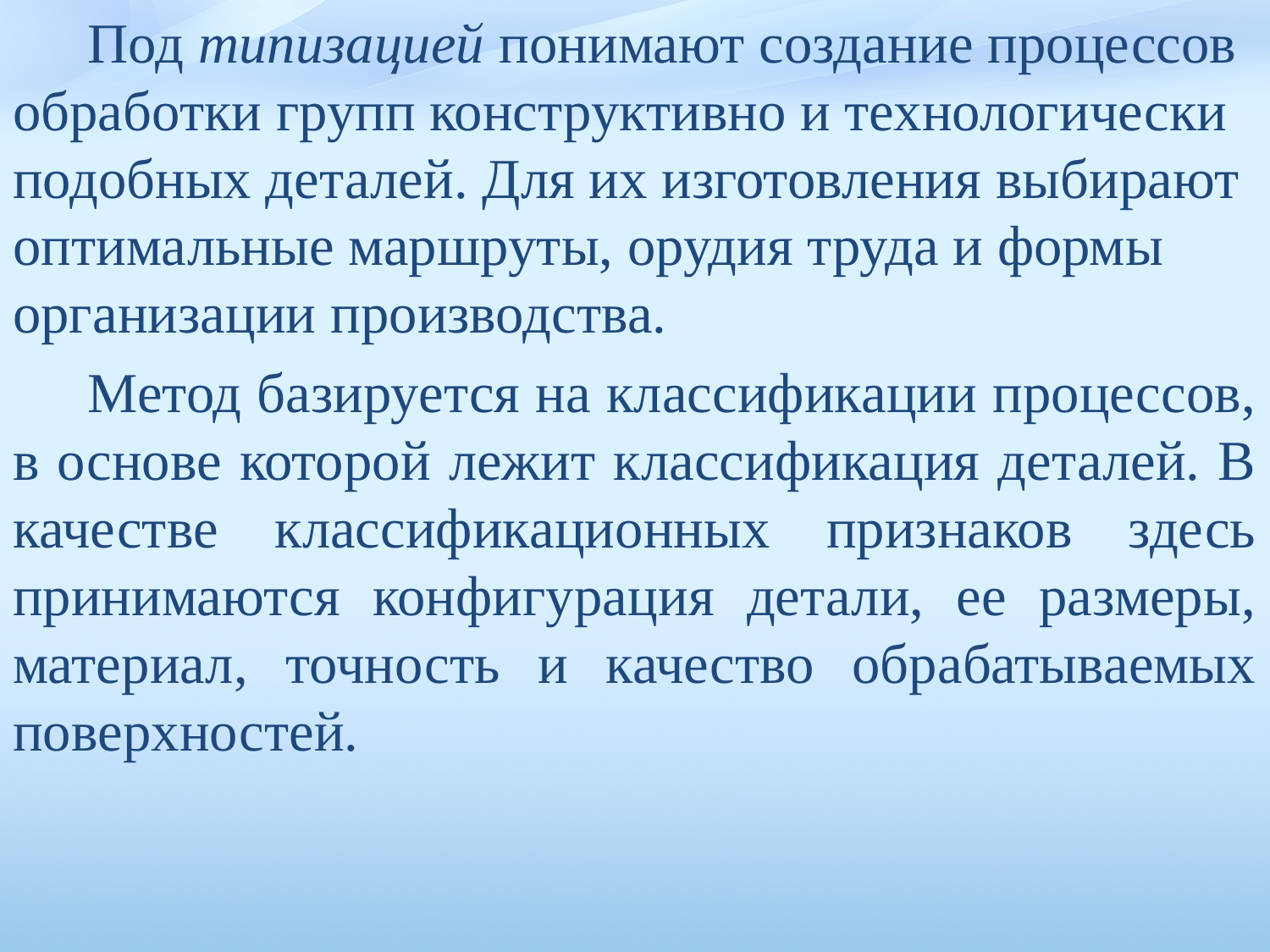

Под типизацией понимают создание процессов обработки групп конструктивно и технологически подобных деталей. Для их изготовления выбирают оптимальные маршруты, орудия труда и формы организации производства.
Метод базируется на классификации процессов, в основе которой лежит классификация деталей. В качестве классификационных признаков здесь принимаются конфигурация детали, ее размеры, материал, точность и качество обрабатываемых поверхностей.